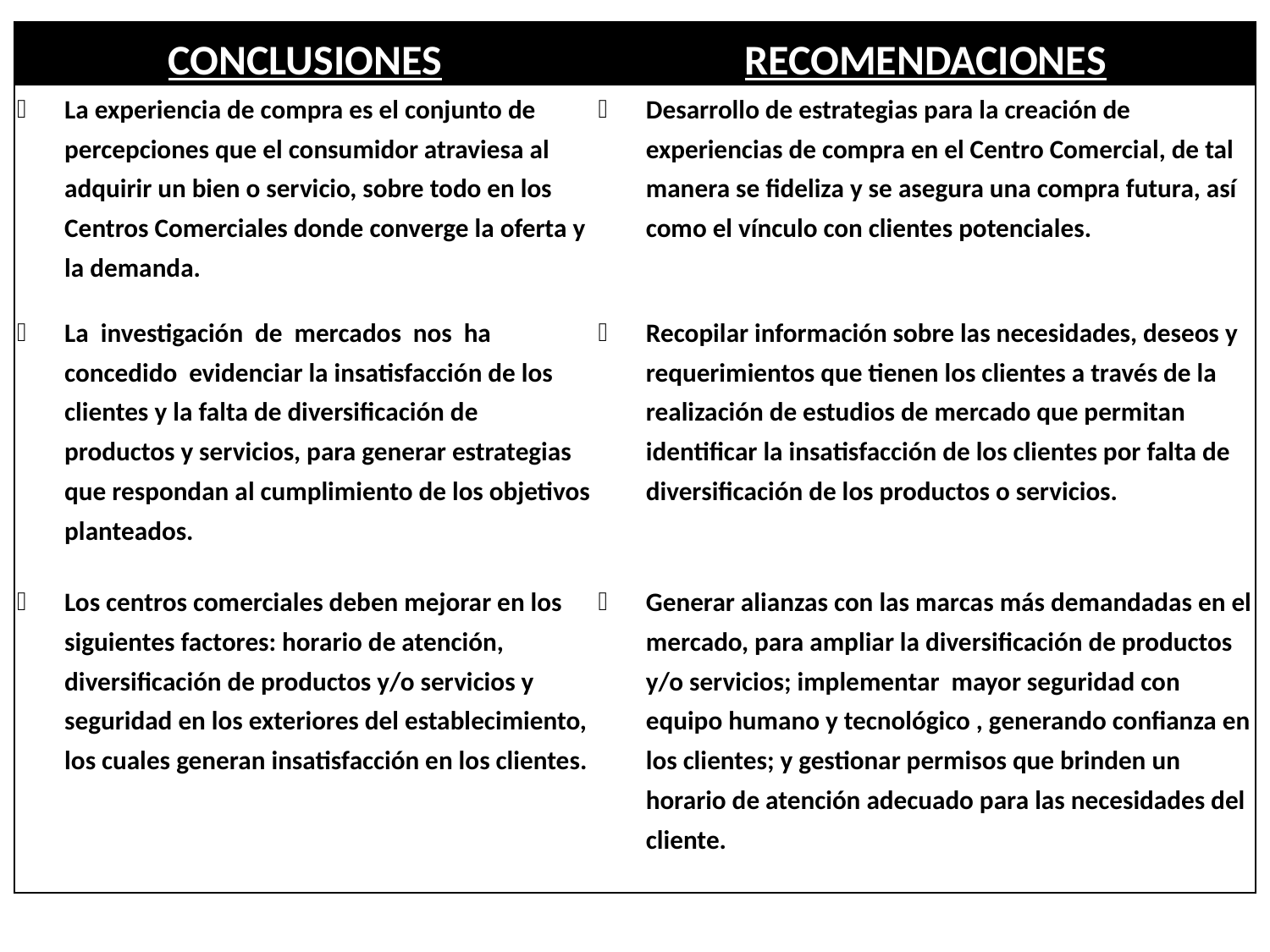

| CONCLUSIONES | RECOMENDACIONES |
| --- | --- |
| La experiencia de compra es el conjunto de percepciones que el consumidor atraviesa al adquirir un bien o servicio, sobre todo en los Centros Comerciales donde converge la oferta y la demanda. | Desarrollo de estrategias para la creación de experiencias de compra en el Centro Comercial, de tal manera se fideliza y se asegura una compra futura, así como el vínculo con clientes potenciales. |
| La investigación de mercados nos ha concedido evidenciar la insatisfacción de los clientes y la falta de diversificación de productos y servicios, para generar estrategias que respondan al cumplimiento de los objetivos planteados. | Recopilar información sobre las necesidades, deseos y requerimientos que tienen los clientes a través de la realización de estudios de mercado que permitan identificar la insatisfacción de los clientes por falta de diversificación de los productos o servicios. |
| Los centros comerciales deben mejorar en los siguientes factores: horario de atención, diversificación de productos y/o servicios y seguridad en los exteriores del establecimiento, los cuales generan insatisfacción en los clientes. | Generar alianzas con las marcas más demandadas en el mercado, para ampliar la diversificación de productos y/o servicios; implementar mayor seguridad con equipo humano y tecnológico , generando confianza en los clientes; y gestionar permisos que brinden un horario de atención adecuado para las necesidades del cliente. |